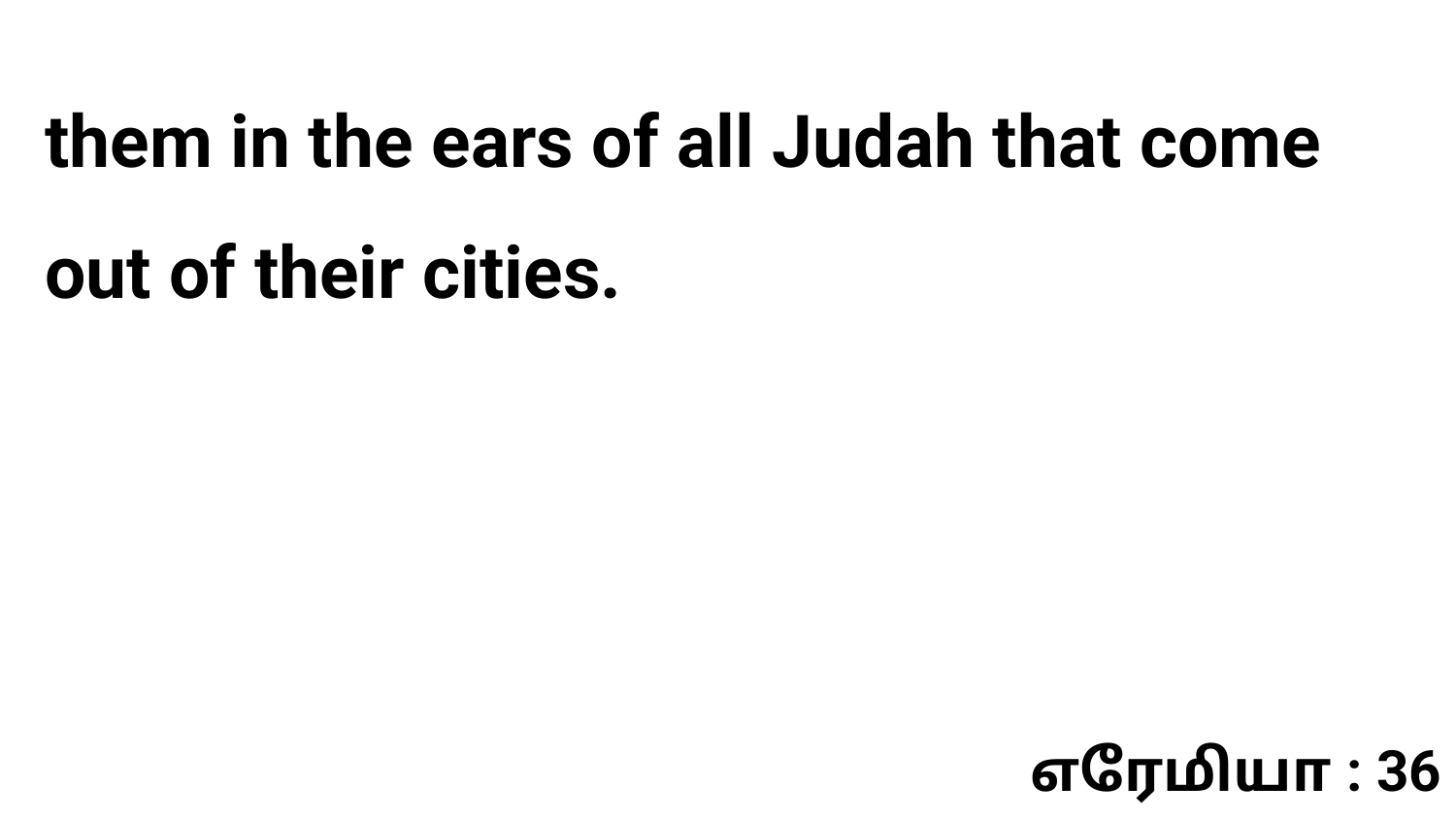

them in the ears of all Judah that come out of their cities.
எரேமியா : 36